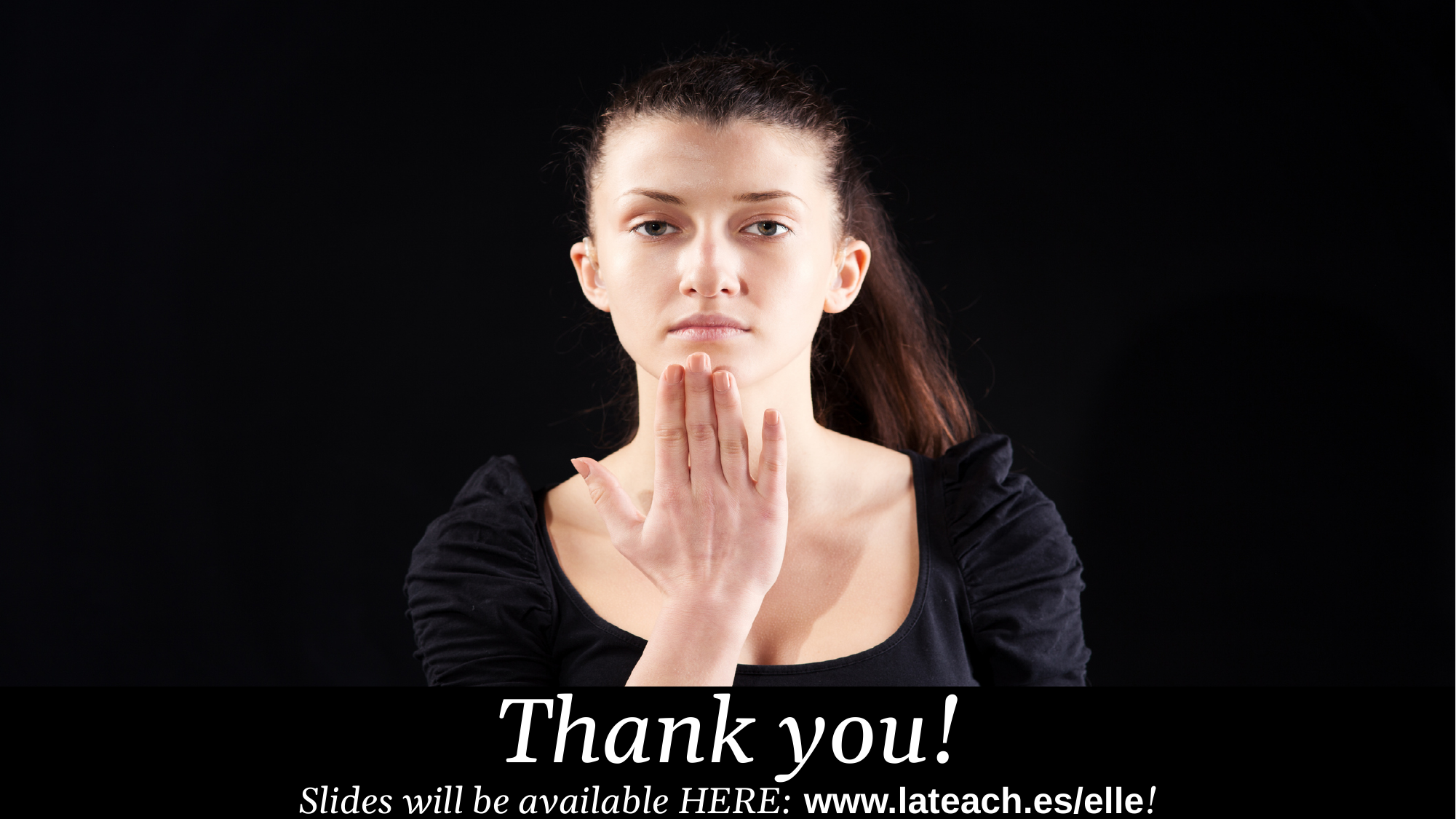

# Thank you!
Slides will be available HERE: www.lateach.es/elle!